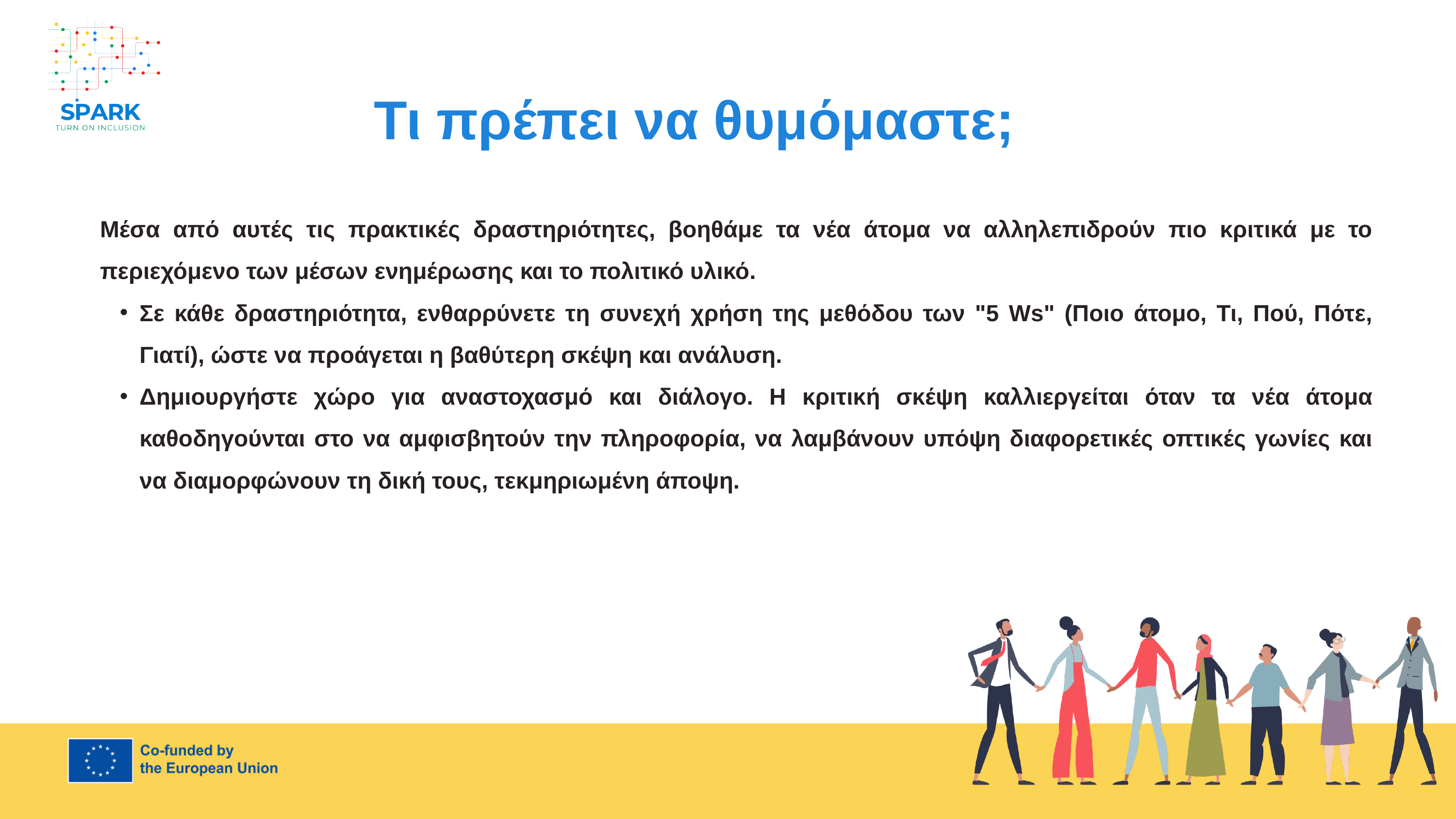

7

Τι πρέπει να θυμόμαστε;

Μέσα από αυτές τις πρακτικές δραστηριότητες, βοηθάμε τα νέα άτομα να αλληλεπιδρούν πιο κριτικά με το περιεχόμενο των μέσων ενημέρωσης και το πολιτικό υλικό.
Σε κάθε δραστηριότητα, ενθαρρύνετε τη συνεχή χρήση της μεθόδου των "5 Ws" (Ποιο άτομο, Τι, Πού, Πότε, Γιατί), ώστε να προάγεται η βαθύτερη σκέψη και ανάλυση.
Δημιουργήστε χώρο για αναστοχασμό και διάλογο. Η κριτική σκέψη καλλιεργείται όταν τα νέα άτομα καθοδηγούνται στο να αμφισβητούν την πληροφορία, να λαμβάνουν υπόψη διαφορετικές οπτικές γωνίες και να διαμορφώνουν τη δική τους, τεκμηριωμένη άποψη.